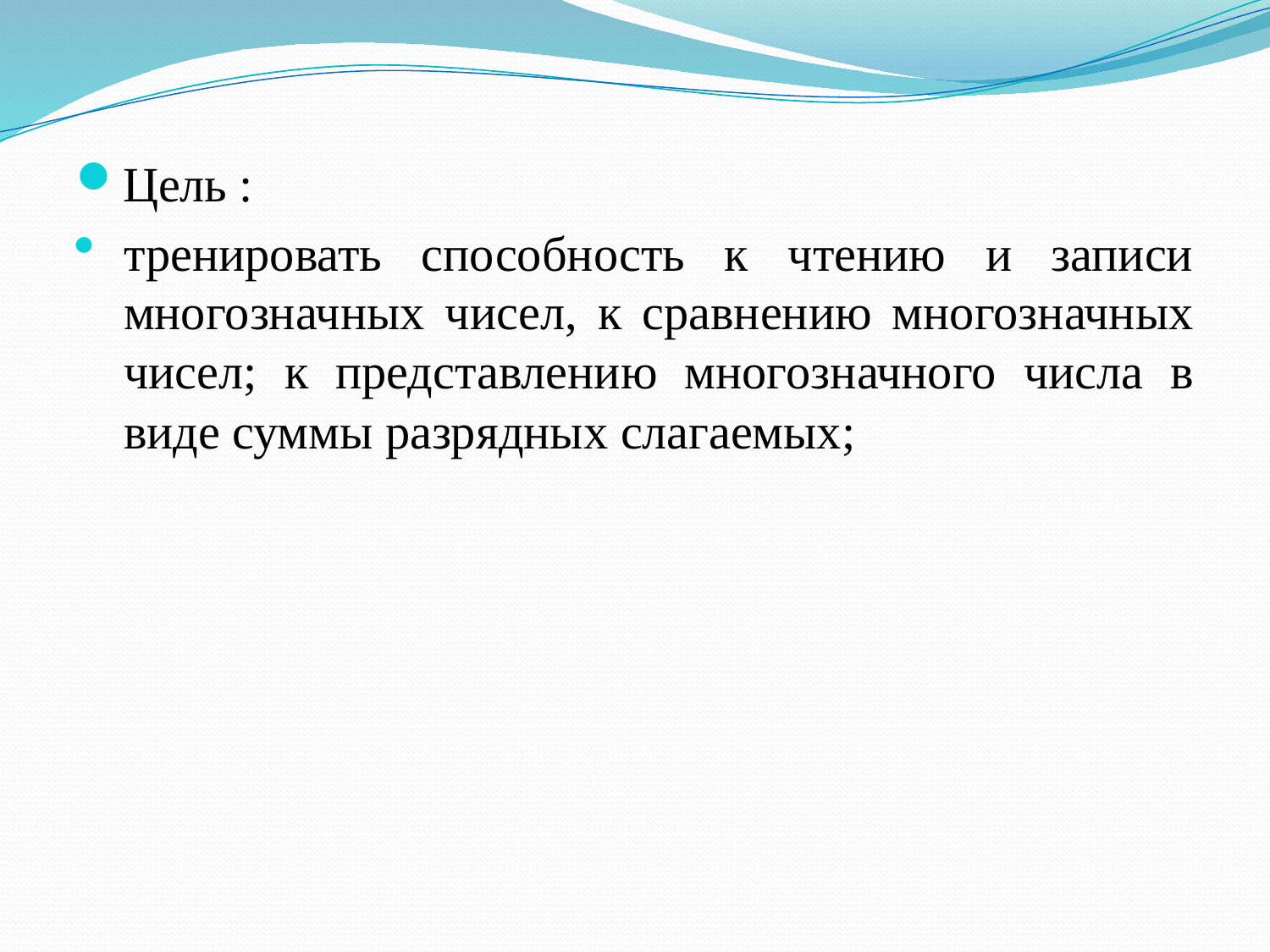

Цель :
тренировать способность к чтению и записи многозначных чисел, к сравнению многозначных чисел; к представлению многозначного числа в виде суммы разрядных слагаемых;